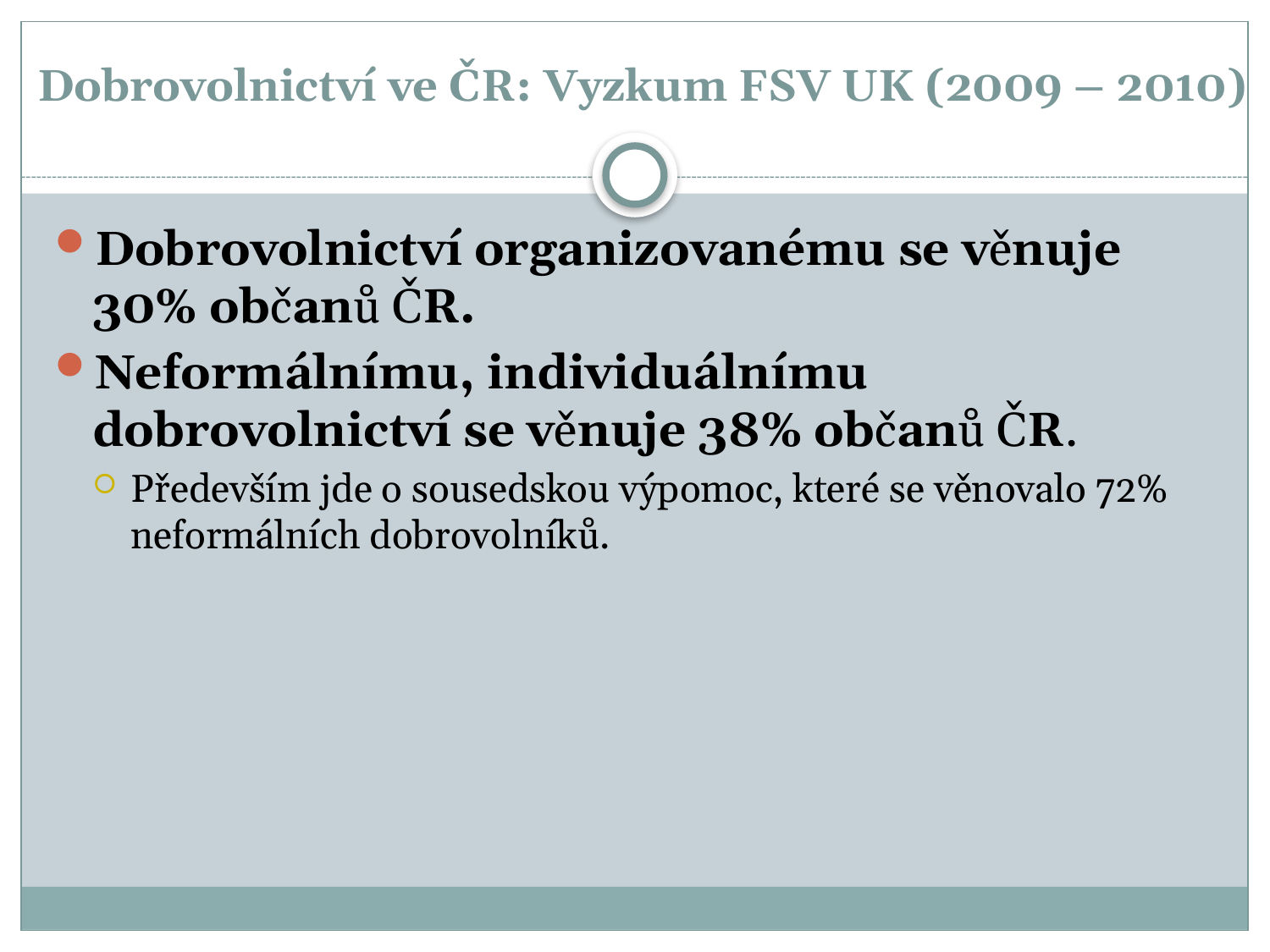

Dobrovolnictví organizovanému se věnuje 30% občanů ČR.
Neformálnímu, individuálnímu dobrovolnictví se věnuje 38% občanů ČR.
Především jde o sousedskou výpomoc, které se věnovalo 72% neformálních dobrovolníků.
Dobrovolnictví ve ČR: Vyzkum FSV UK (2009 – 2010)